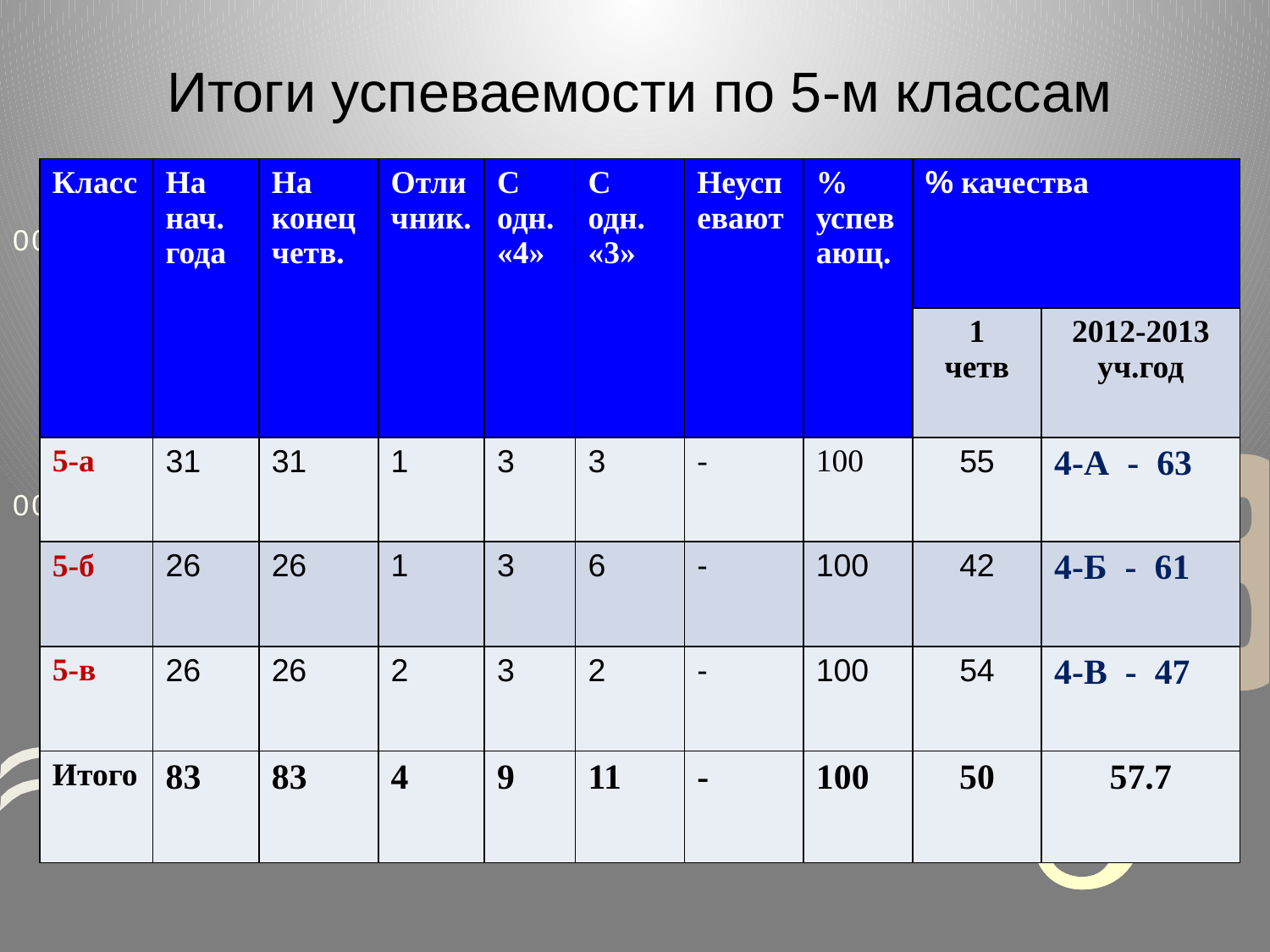

Итоги успеваемости по 5-м классам
| Класс | На нач. года | На конец четв. | Отличник. | С одн. «4» | С одн. «3» | Неуспевают | % успевающ. | % качества |  |
| --- | --- | --- | --- | --- | --- | --- | --- | --- | --- |
|  |  |  |  |  |  |  |  | 1 четв | 2012-2013 уч.год |
| 5-а | 31 | 31 | 1 | 3 | 3 | - | 100 | 55 | 4-А - 63 |
| 5-б | 26 | 26 | 1 | 3 | 6 | - | 100 | 42 | 4-Б - 61 |
| 5-в | 26 | 26 | 2 | 3 | 2 | - | 100 | 54 | 4-В - 47 |
| Итого | 83 | 83 | 4 | 9 | 11 | - | 100 | 50 | 57.7 |